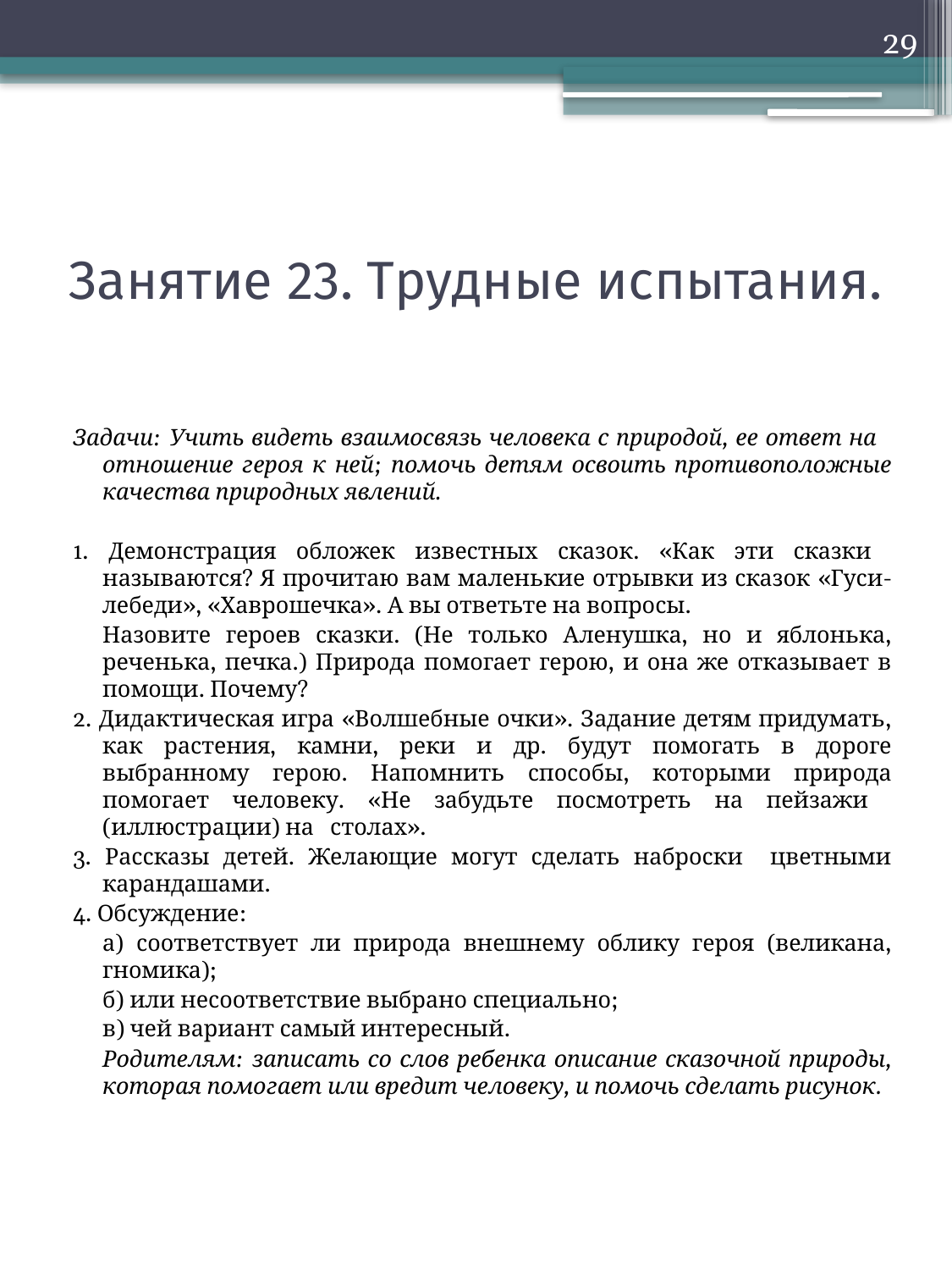

29
# Занятие 23. Трудные испытания.
Задачи: Учить видеть взаимосвязь человека с природой, ее ответ на   отношение героя к ней; помочь детям освоить противоположные качества природных явлений.

1. Демонстрация обложек известных сказок. «Как эти сказки  называются? Я прочитаю вам маленькие отрывки из сказок «Гуси-лебеди», «Хаврошечка». А вы ответьте на вопросы.
	Назовите героев сказки. (Не только Аленушка, но и яблонька, реченька, печка.) Природа помогает герою, и она же отказывает в помощи. Почему?
2. Дидактическая игра «Волшебные очки». Задание детям придумать, как растения, камни, реки и др. будут помогать в дороге выбранному герою. Напомнить способы, которыми природа помогает человеку. «Не забудьте посмотреть на пейзажи  (иллюстрации) на   столах».
3. Рассказы детей. Желающие могут сделать наброски  цветными карандашами.
4. Обсуждение:
	а) соответствует ли природа внешнему облику героя (великана, гномика);
	б) или несоответствие выбрано специально;
	в) чей вариант самый интересный.
	Родителям: записать со слов ребенка описание сказочной природы, которая помогает или вредит человеку, и помочь сделать рисунок.